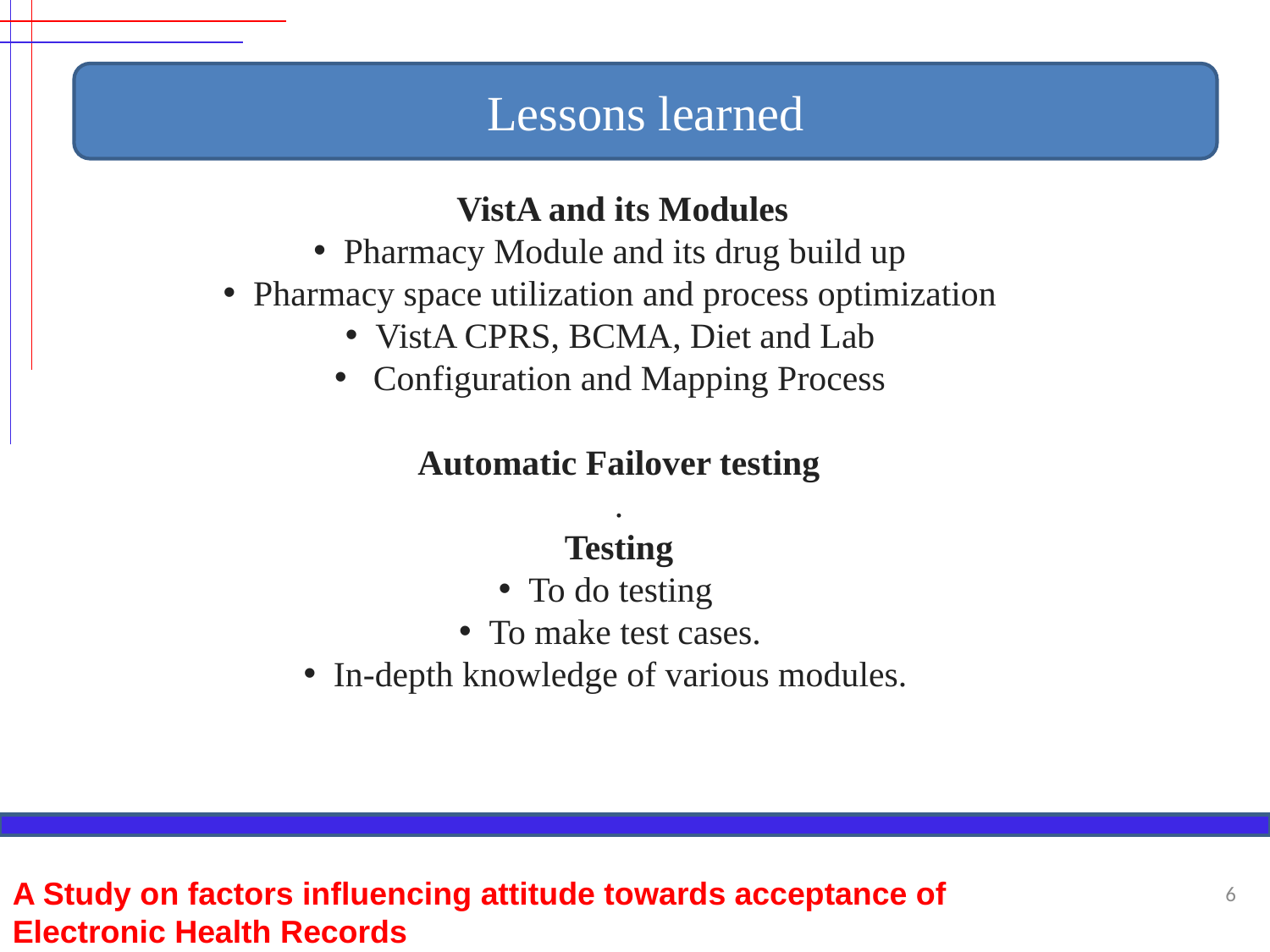

Lessons learned
 VistA and its Modules
Pharmacy Module and its drug build up
Pharmacy space utilization and process optimization
VistA CPRS, BCMA, Diet and Lab
 Configuration and Mapping Process

Automatic Failover testing
.
Testing
To do testing
To make test cases.
In-depth knowledge of various modules.

A Study on factors influencing attitude towards acceptance of Electronic Health Records
6